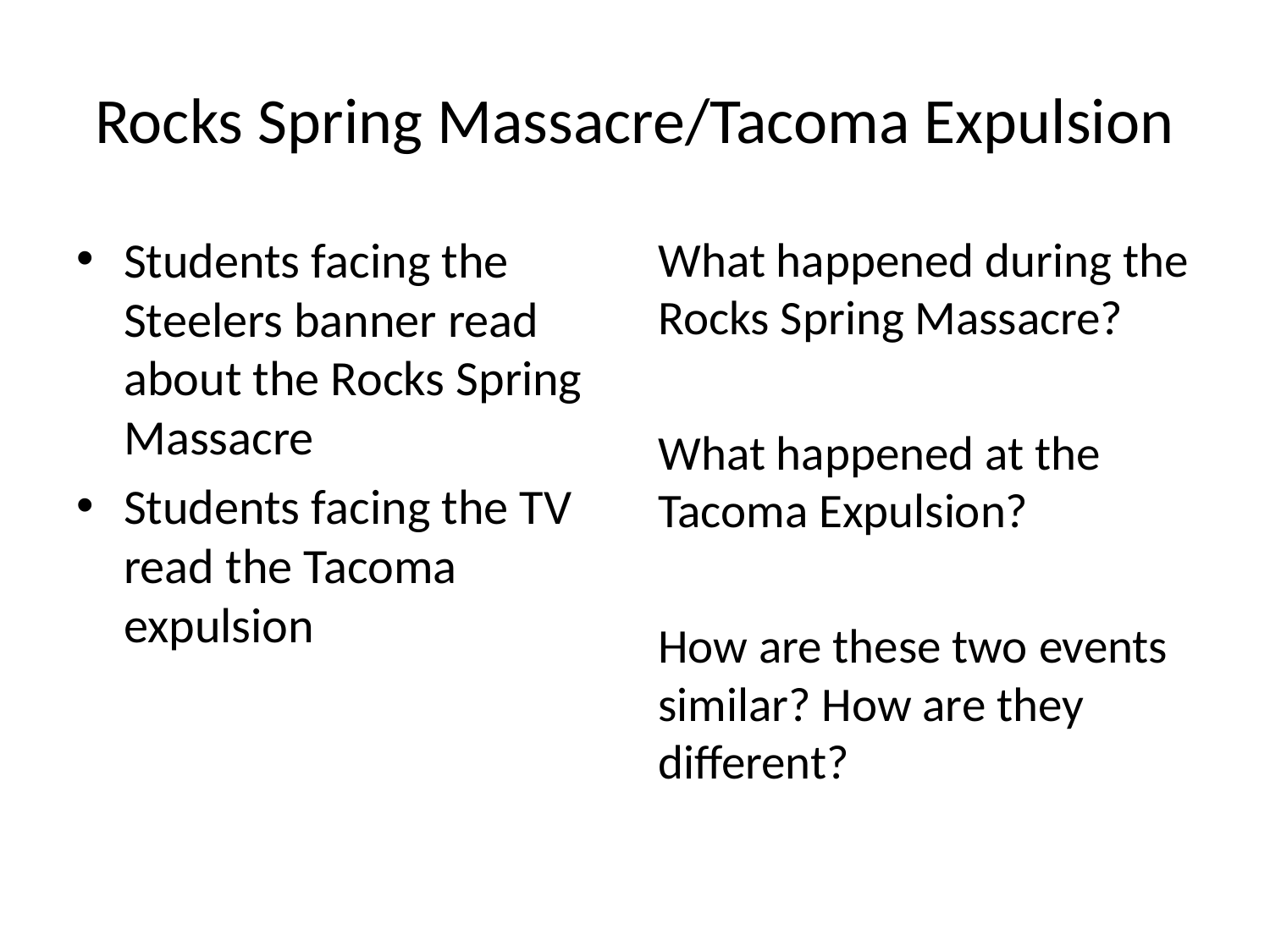

# Rocks Spring Massacre/Tacoma Expulsion
Students facing the Steelers banner read about the Rocks Spring Massacre
Students facing the TV read the Tacoma expulsion
What happened during the Rocks Spring Massacre?

What happened at the Tacoma Expulsion?

How are these two events similar? How are they different?